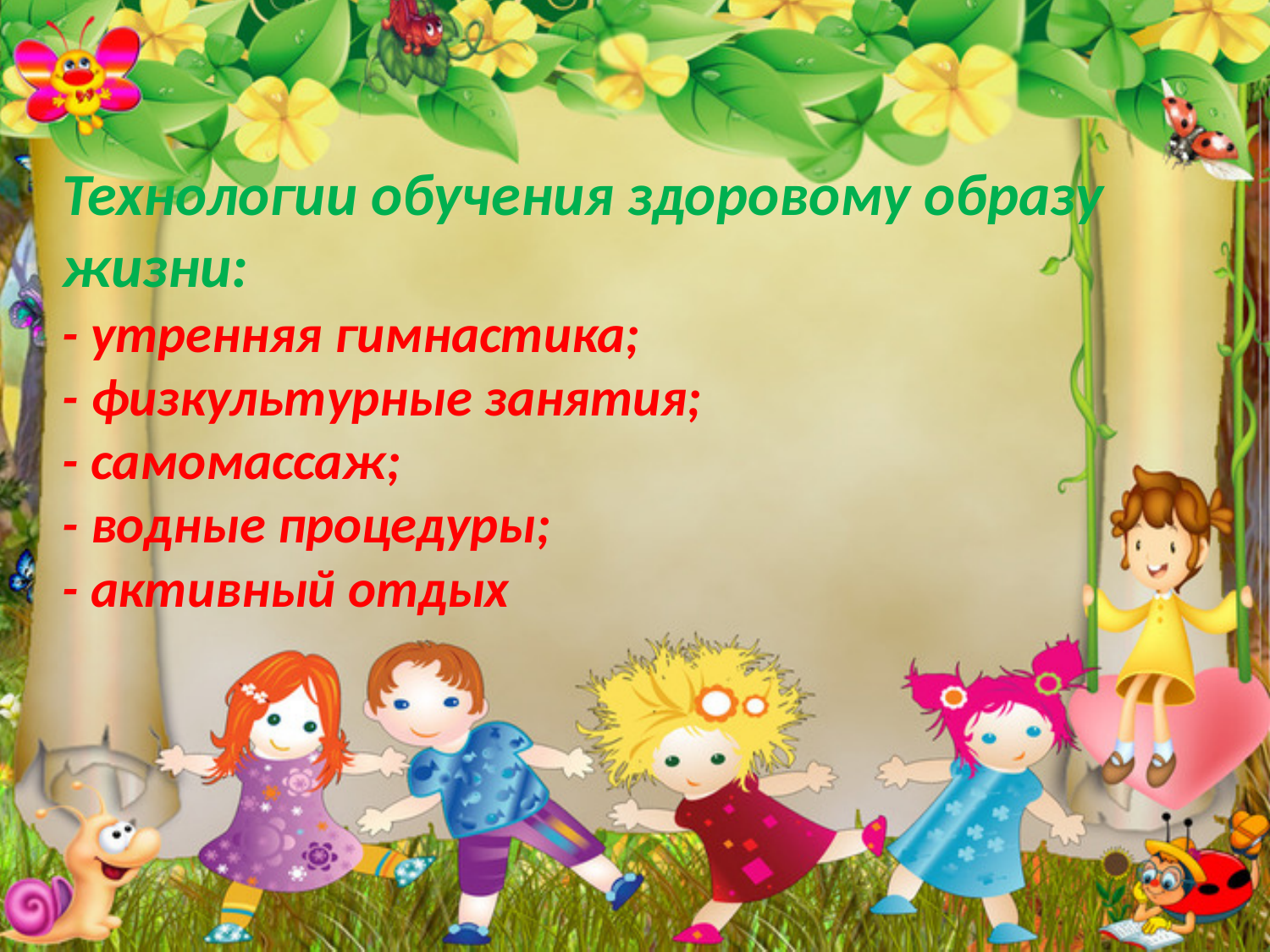

# Технологии обучения здоровому образу жизни: - утренняя гимнастика; - физкультурные занятия; - самомассаж; - водные процедуры; - активный отдых